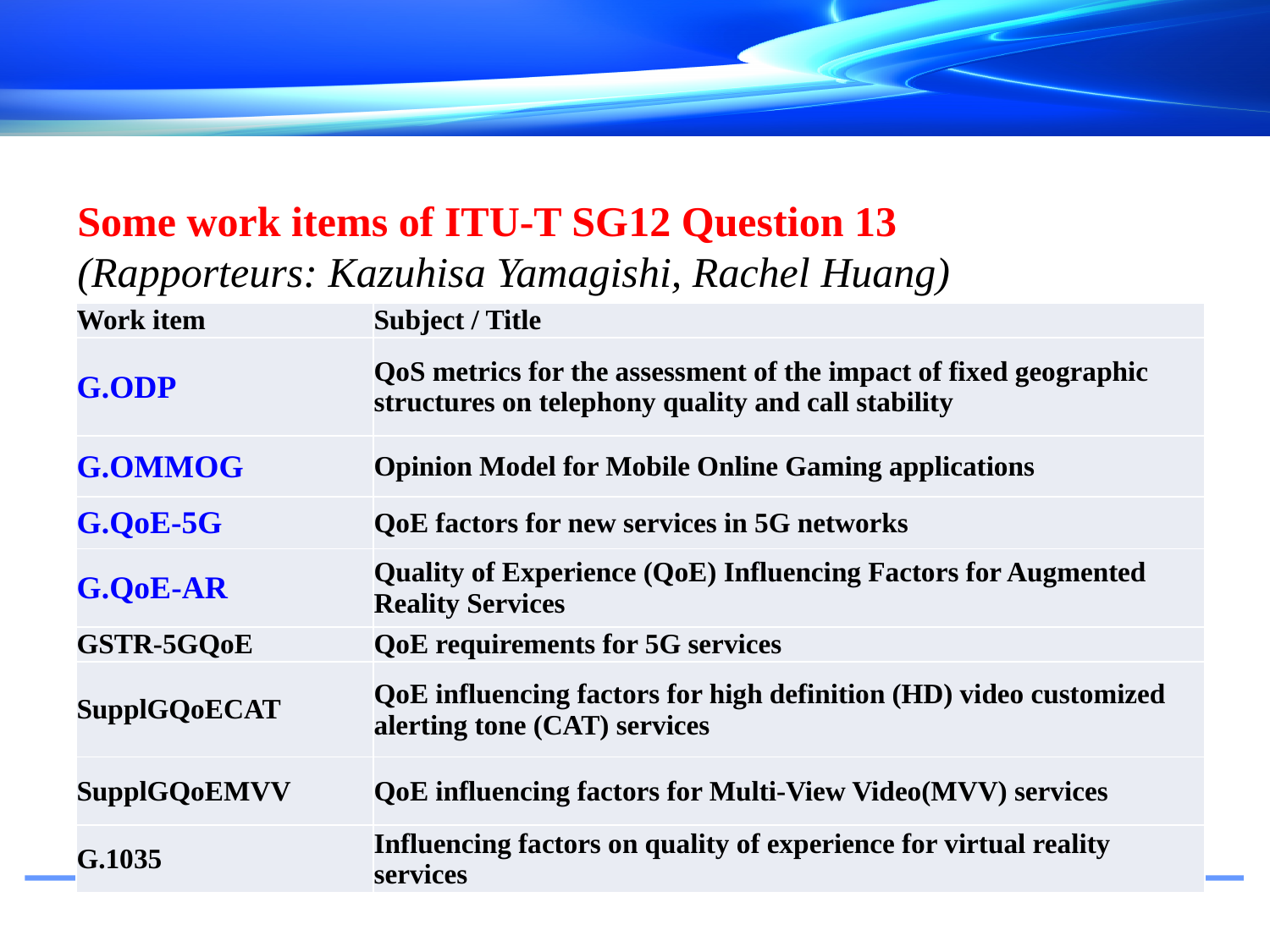

Some work items of ITU-T SG12 Question 13
(Rapporteurs: Kazuhisa Yamagishi, Rachel Huang)

#
| Work item | Subject / Title |
| --- | --- |
| G.ODP | QoS metrics for the assessment of the impact of fixed geographic structures on telephony quality and call stability |
| G.OMMOG | Opinion Model for Mobile Online Gaming applications |
| G.QoE-5G | QoE factors for new services in 5G networks |
| G.QoE-AR | Quality of Experience (QoE) Influencing Factors for Augmented Reality Services |
| GSTR-5GQoE | QoE requirements for 5G services |
| SupplGQoECAT | QoE influencing factors for high definition (HD) video customized alerting tone (CAT) services |
| SupplGQoEMVV | QoE influencing factors for Multi-View Video(MVV) services |
| G.1035 | Influencing factors on quality of experience for virtual reality services |